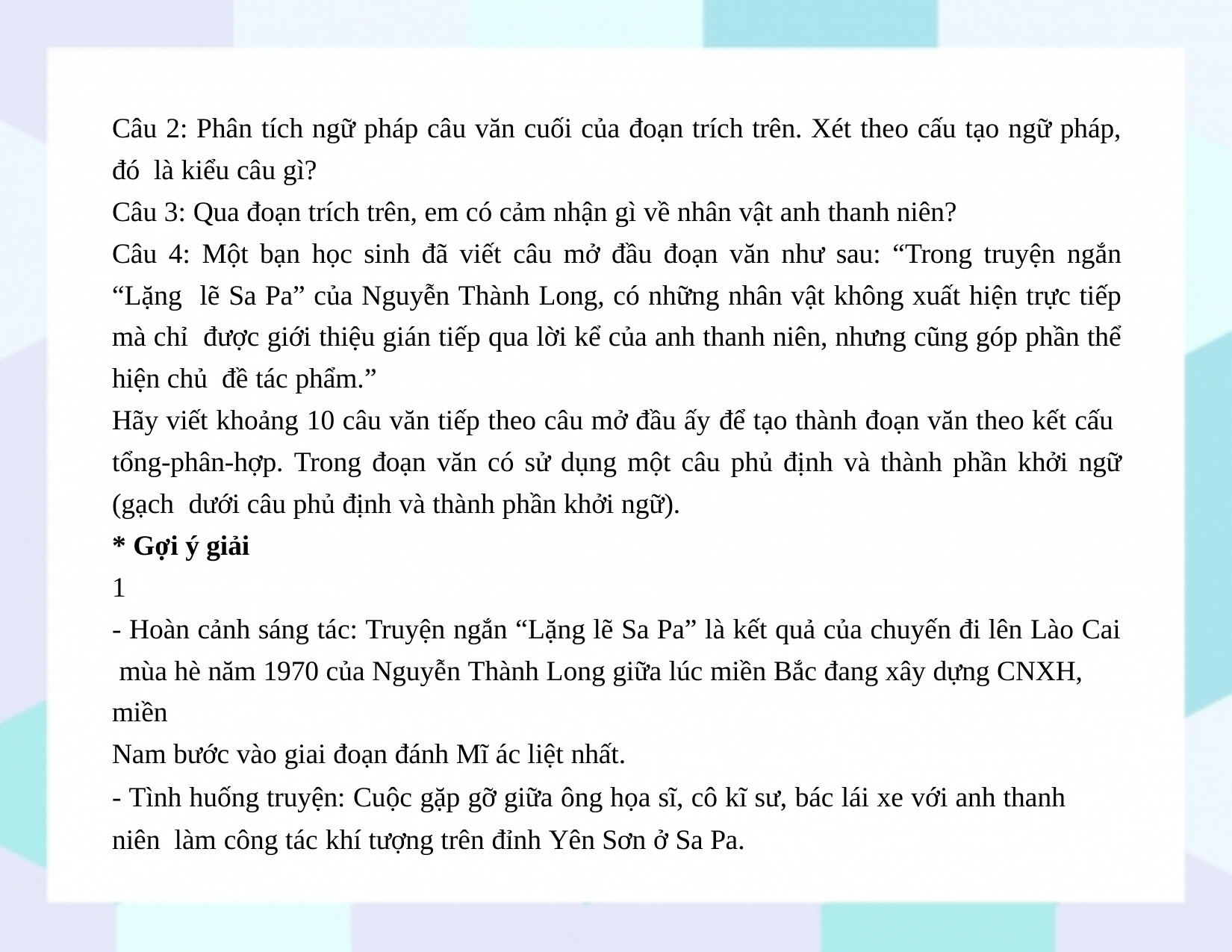

Câu 2: Phân tích ngữ pháp câu văn cuối của đoạn trích trên. Xét theo cấu tạo ngữ pháp, đó  là kiểu câu gì?
Câu 3: Qua đoạn trích trên, em có cảm nhận gì về nhân vật anh thanh niên?
Câu 4: Một bạn học sinh đã viết câu mở đầu đoạn văn như sau: “Trong truyện ngắn “Lặng  lẽ Sa Pa” của Nguyễn Thành Long, có những nhân vật không xuất hiện trực tiếp mà chỉ  được giới thiệu gián tiếp qua lời kể của anh thanh niên, nhưng cũng góp phần thể hiện chủ  đề tác phẩm.”
Hãy viết khoảng 10 câu văn tiếp theo câu mở đầu ấy để tạo thành đoạn văn theo kết cấu  tổng-phân-hợp. Trong đoạn văn có sử dụng một câu phủ định và thành phần khởi ngữ (gạch  dưới câu phủ định và thành phần khởi ngữ).
* Gợi ý giải
1
- Hoàn cảnh sáng tác: Truyện ngắn “Lặng lẽ Sa Pa” là kết quả của chuyến đi lên Lào Cai  mùa hè năm 1970 của Nguyễn Thành Long giữa lúc miền Bắc đang xây dựng CNXH, miền
Nam bước vào giai đoạn đánh Mĩ ác liệt nhất.
- Tình huống truyện: Cuộc gặp gỡ giữa ông họa sĩ, cô kĩ sư, bác lái xe với anh thanh niên  làm công tác khí tượng trên đỉnh Yên Sơn ở Sa Pa.